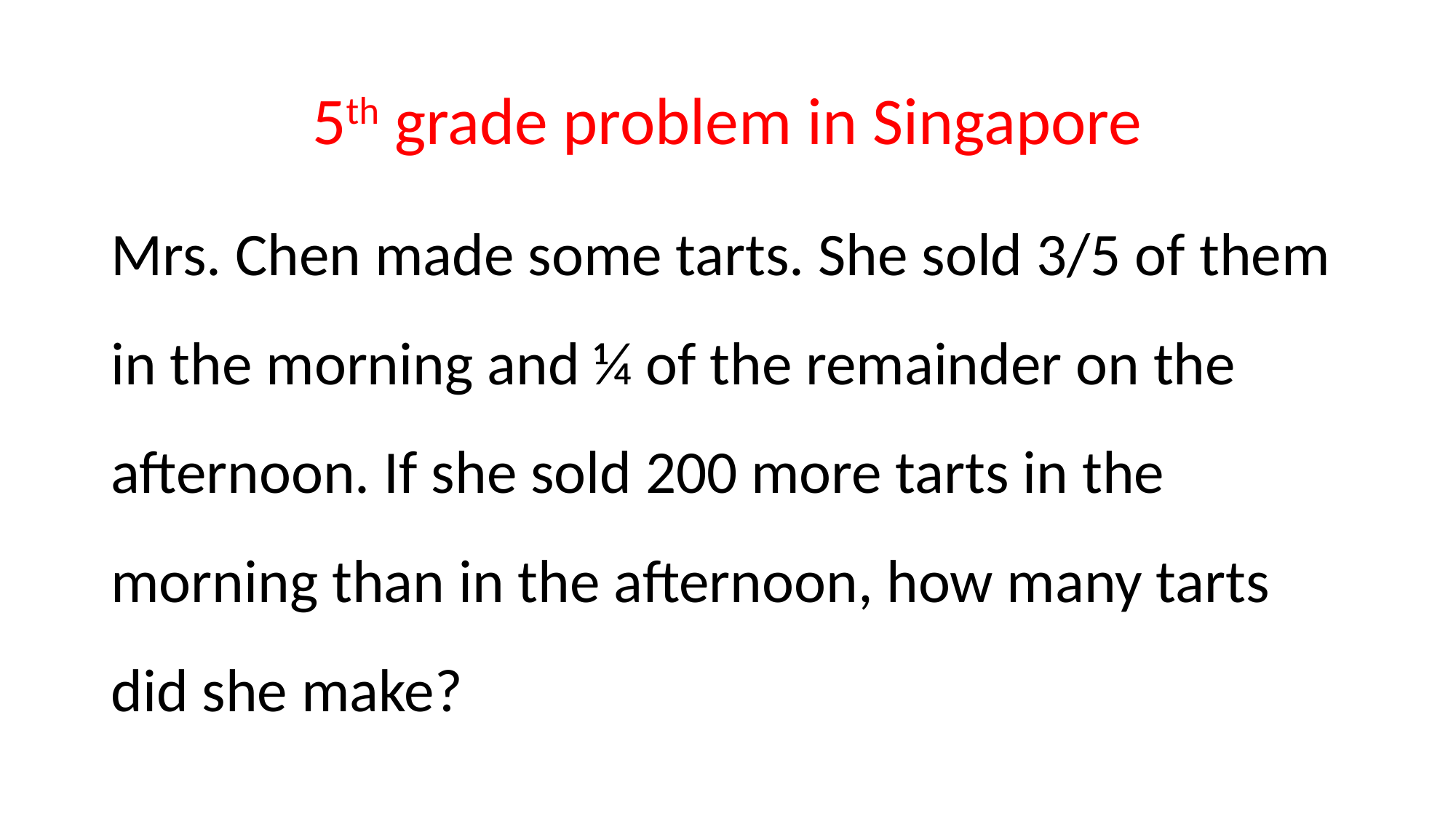

# 5th grade problem in Singapore
Mrs. Chen made some tarts. She sold 3/5 of them in the morning and ¼ of the remainder on the afternoon. If she sold 200 more tarts in the morning than in the afternoon, how many tarts did she make?